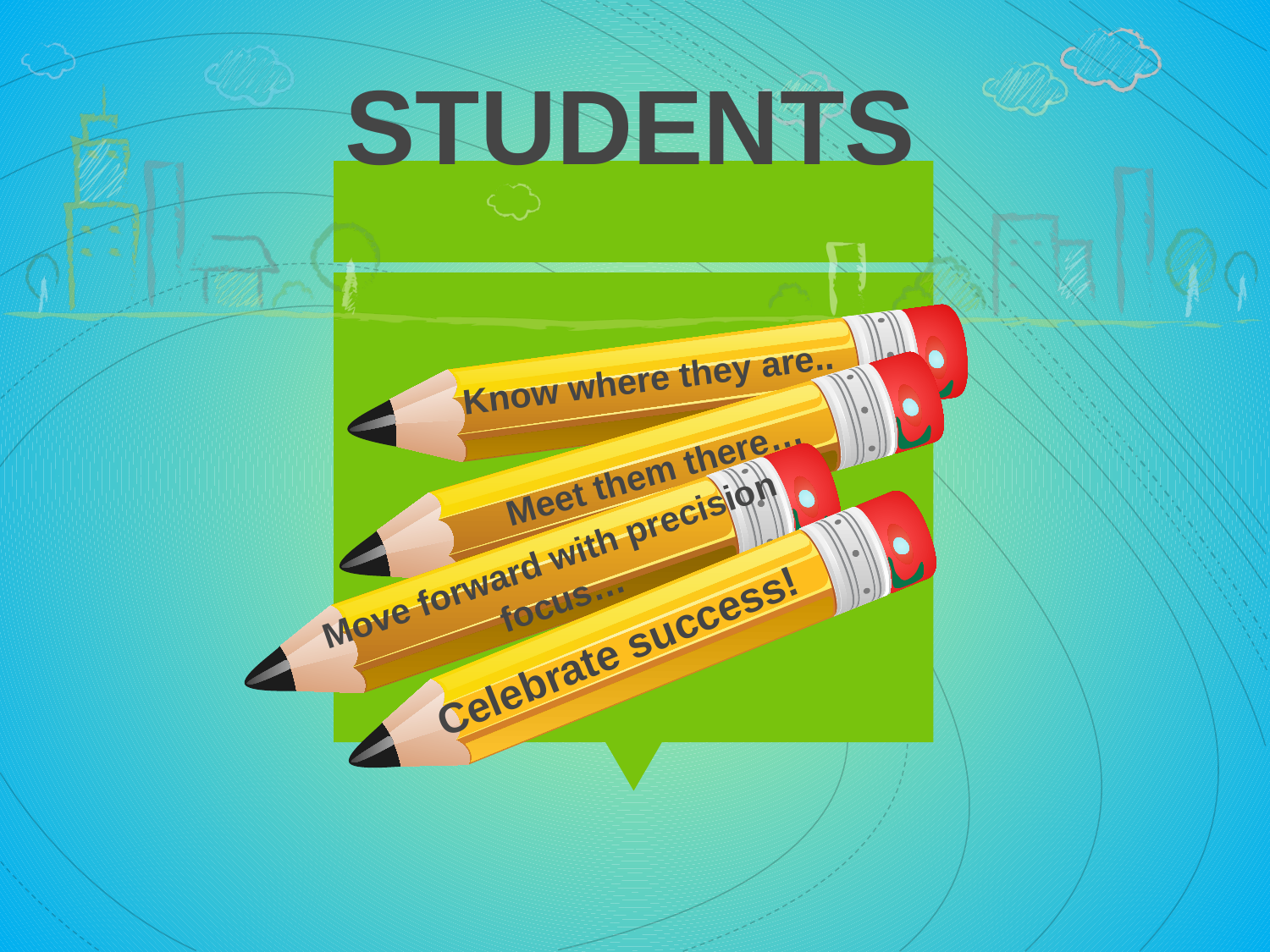

STUDENTS

  Know where they are..

Meet them there…
Move forward with precision focus…

Celebrate success!